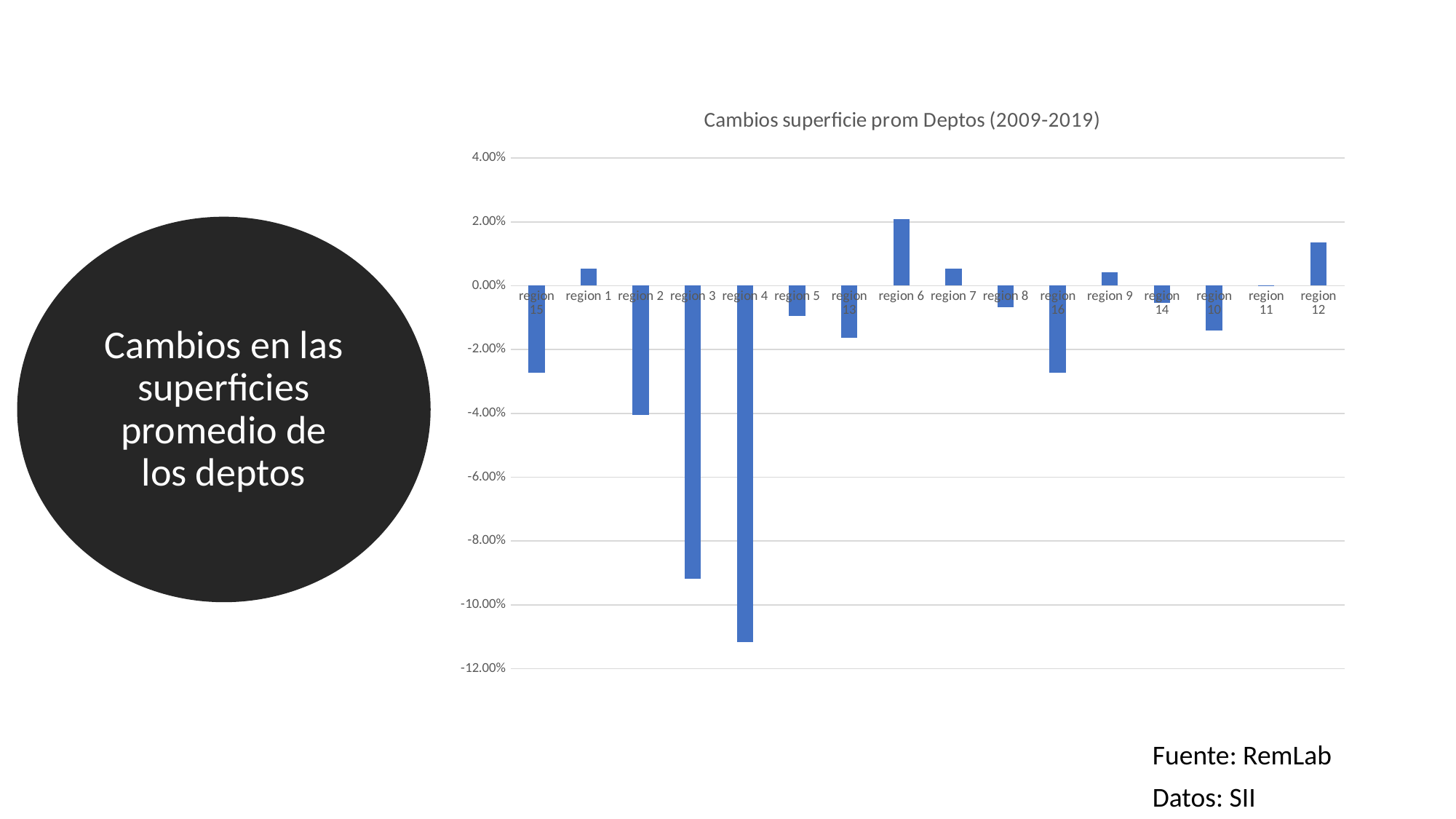

### Chart: Cambios superficie prom Deptos (2009-2019)

| Category | Deptos |
|---|---|
| region 15 | -0.027275465807260625 |
| region 1 | 0.005421436510899125 |
| region 2 | -0.04051381327937537 |
| region 3 | -0.09185649063717383 |
| region 4 | -0.11159211853385072 |
| region 5 | -0.009480856868978458 |
| region 13 | -0.016409817356323905 |
| region 6 | 0.02092329605862517 |
| region 7 | 0.005279357666764622 |
| region 8 | -0.0067801536896341585 |
| region 16 | -0.027351925940173622 |
| region 9 | 0.004188540597076272 |
| region 14 | -0.005409771727793675 |
| region 10 | -0.013986538462291713 |
| region 11 | 0.0001881709667641152 |
| region 12 | 0.013680739619413494 |
Cambios en las superficies promedio de los deptos
Fuente: RemLab
Datos: SII